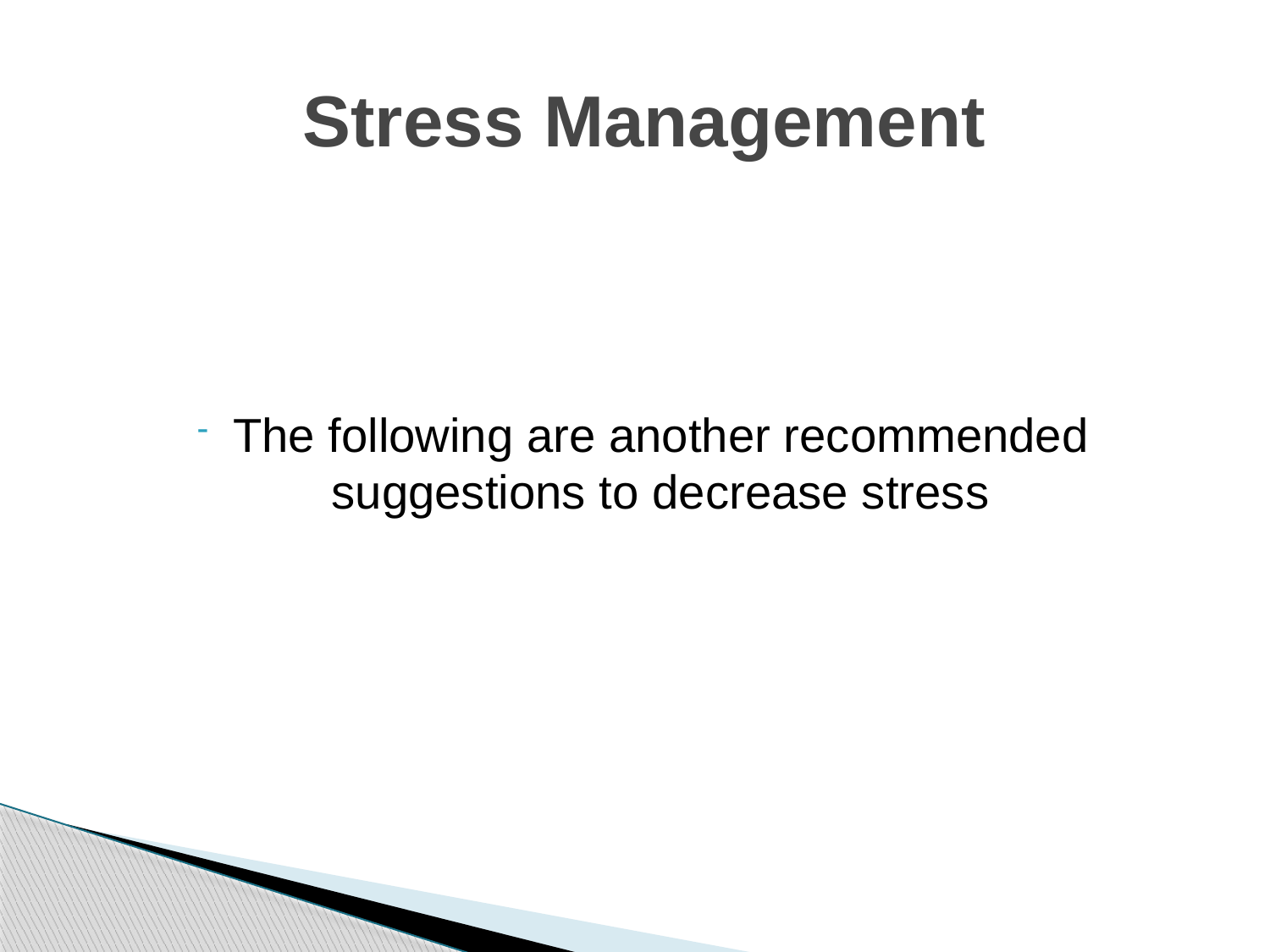

# Stress Management

The following are another recommended suggestions to decrease stress